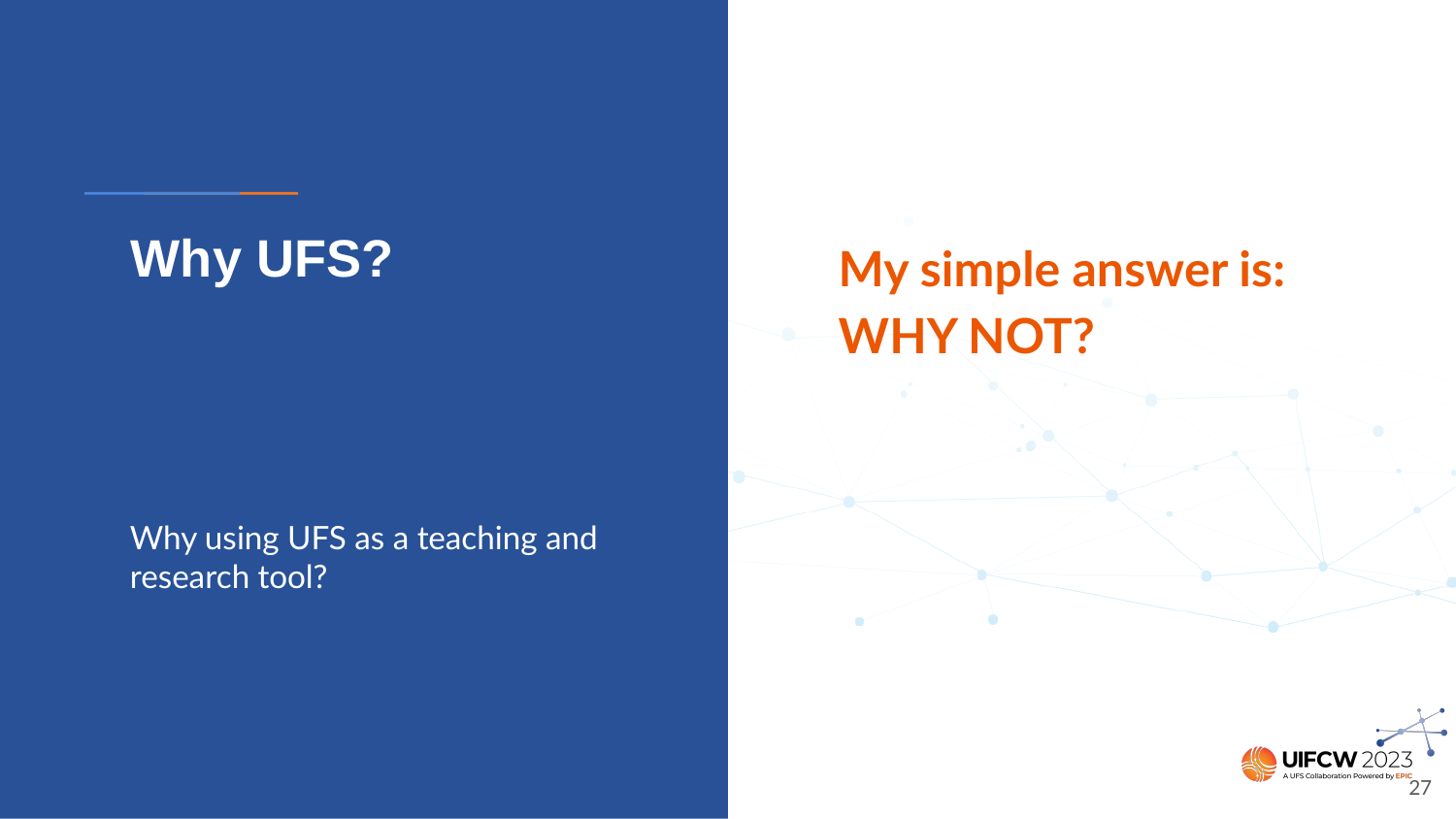

# Why UFS?
My simple answer is: WHY NOT?
Why using UFS as a teaching and research tool?
27